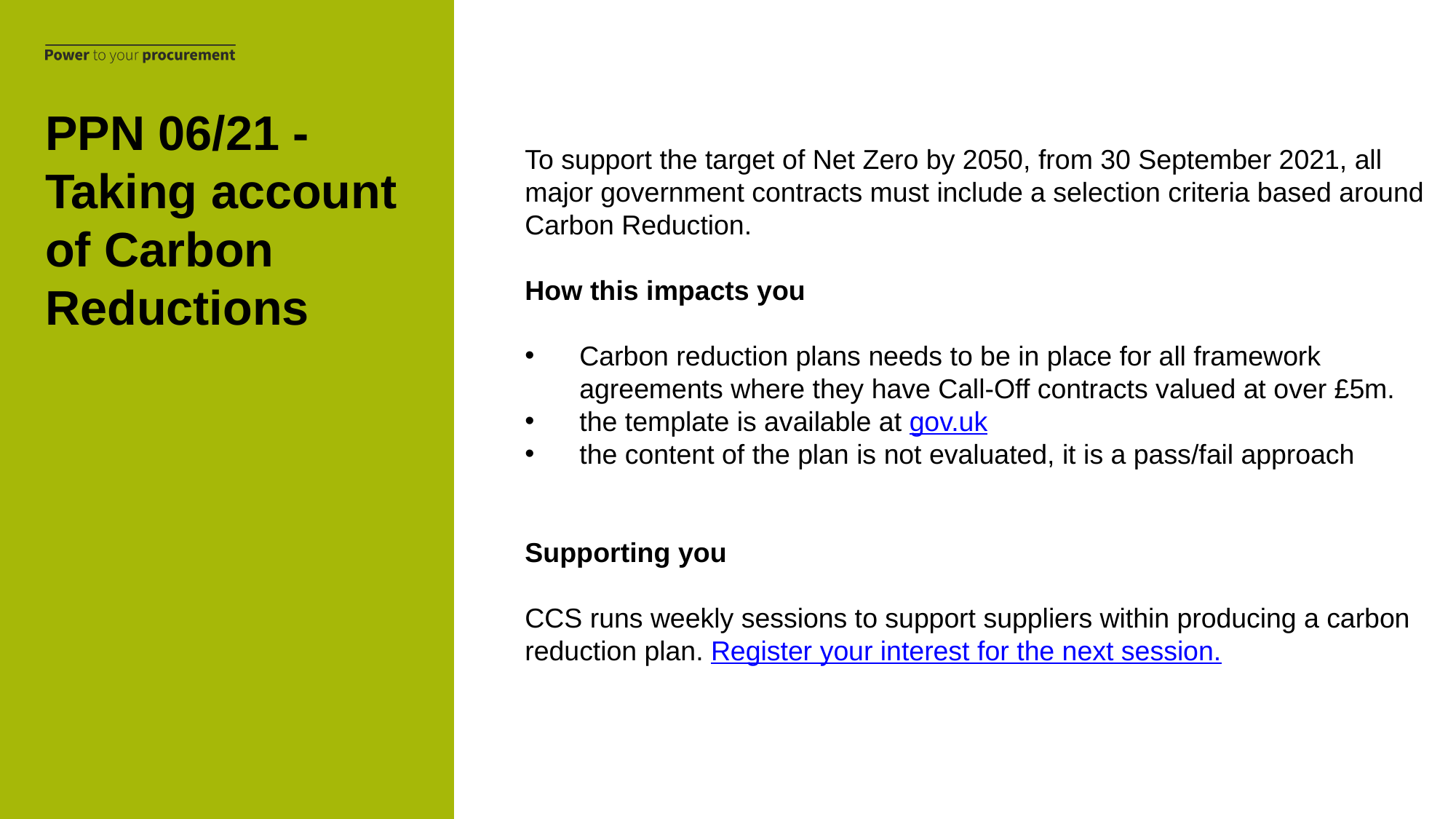

PPN 06/21 - Taking account of Carbon Reductions
To support the target of Net Zero by 2050, from 30 September 2021, all major government contracts must include a selection criteria based around Carbon Reduction.

How this impacts you

Carbon reduction plans needs to be in place for all framework agreements where they have Call-Off contracts valued at over £5m.
the template is available at gov.uk
the content of the plan is not evaluated, it is a pass/fail approach

Supporting you

CCS runs weekly sessions to support suppliers within producing a carbon reduction plan. Register your interest for the next session.